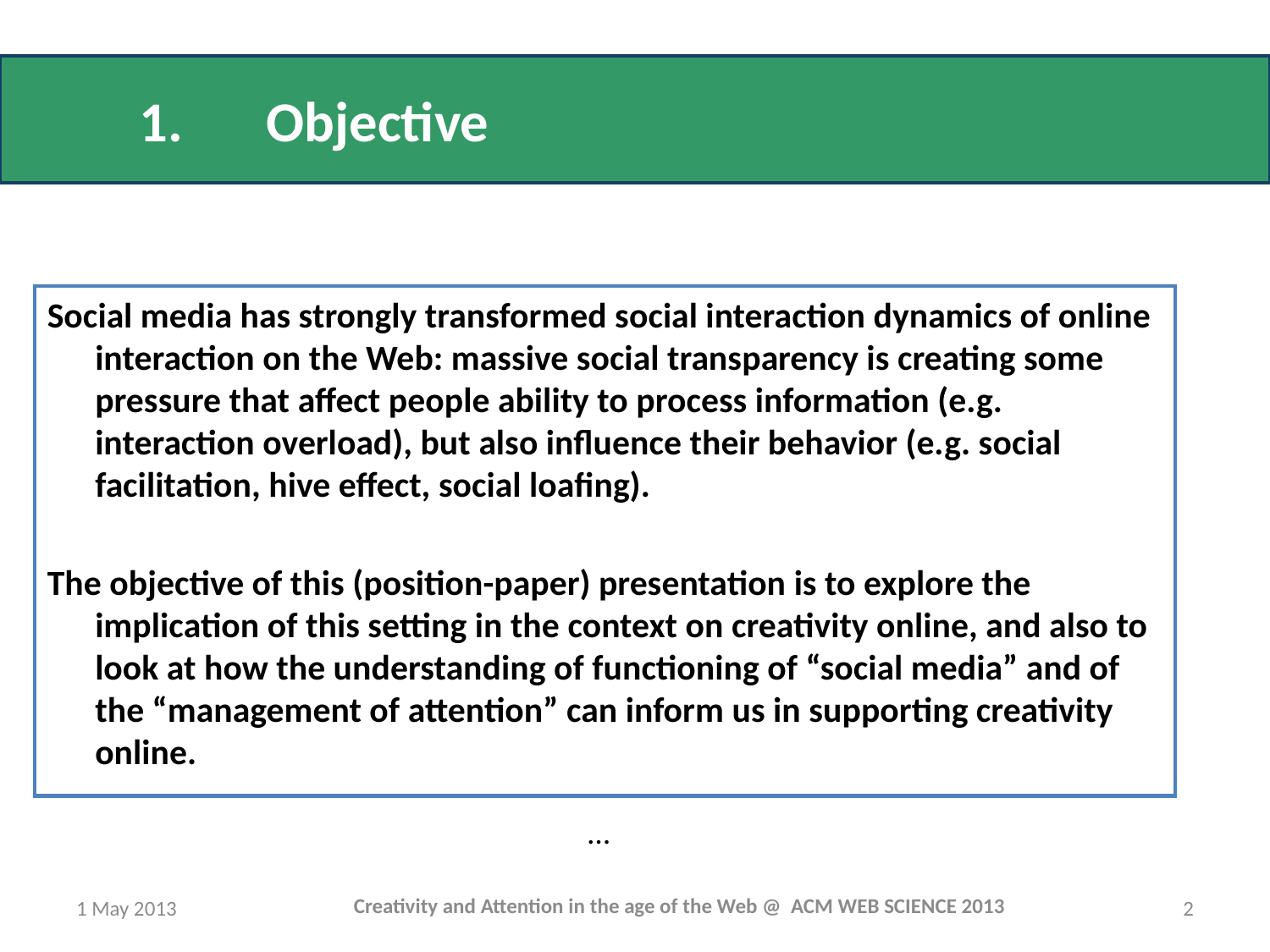

#
	1.	Objective
Social media has strongly transformed social interaction dynamics of online interaction on the Web: massive social transparency is creating some pressure that affect people ability to process information (e.g. interaction overload), but also influence their behavior (e.g. social facilitation, hive effect, social loafing).

The objective of this (position-paper) presentation is to explore the implication of this setting in the context on creativity online, and also to look at how the understanding of functioning of “social media” and of the “management of attention” can inform us in supporting creativity online.
…
1 May 2013
Creativity and Attention in the age of the Web @  ACM WEB SCIENCE 2013
2